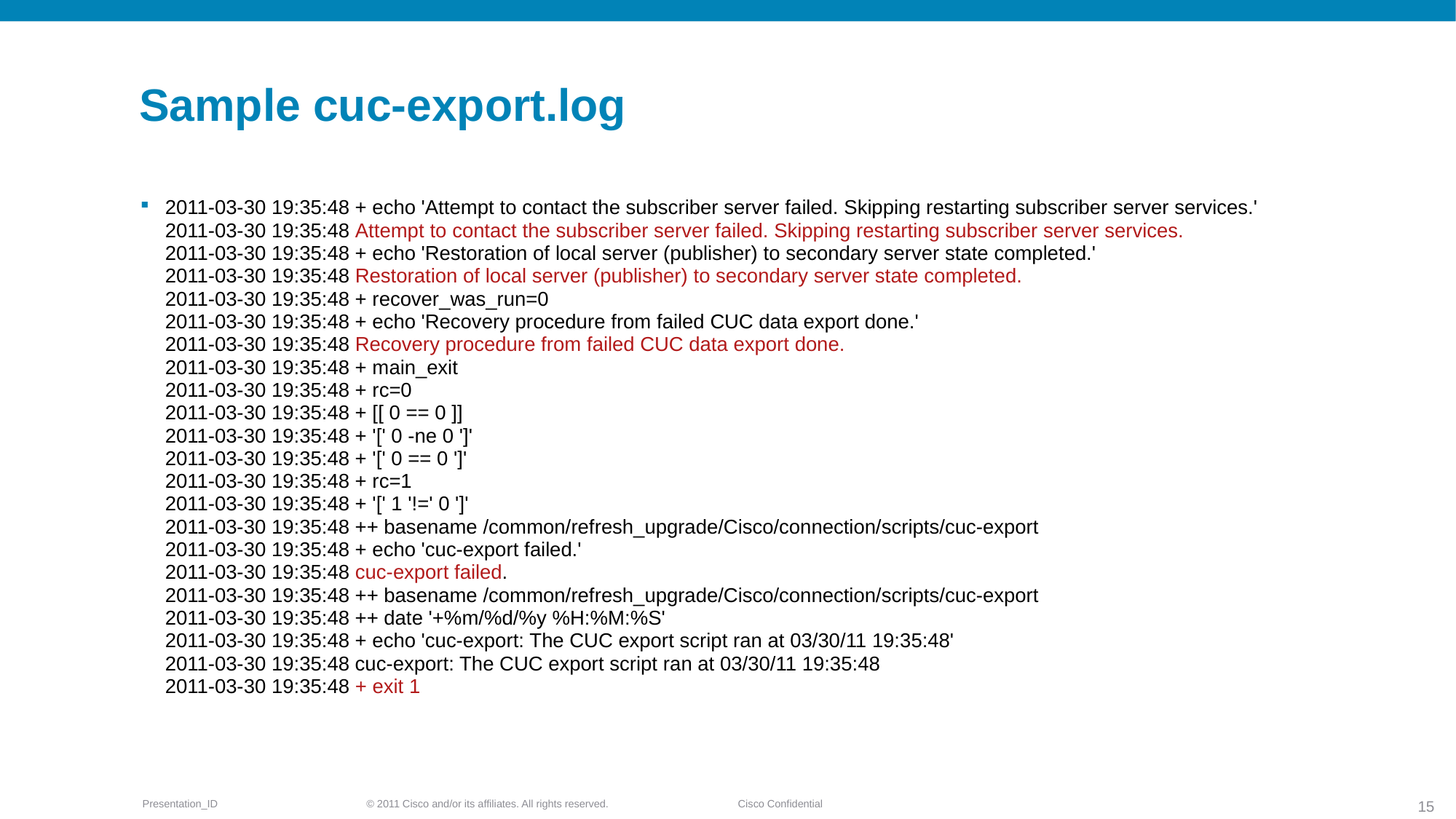

# Sample cuc-export.log

2011-03-30 19:35:48 + echo 'Attempt to contact the subscriber server failed. Skipping restarting subscriber server services.'
2011-03-30 19:35:48 Attempt to contact the subscriber server failed. Skipping restarting subscriber server services.
2011-03-30 19:35:48 + echo 'Restoration of local server (publisher) to secondary server state completed.'
2011-03-30 19:35:48 Restoration of local server (publisher) to secondary server state completed.
2011-03-30 19:35:48 + recover_was_run=0
2011-03-30 19:35:48 + echo 'Recovery procedure from failed CUC data export done.'
2011-03-30 19:35:48 Recovery procedure from failed CUC data export done.
2011-03-30 19:35:48 + main_exit
2011-03-30 19:35:48 + rc=0
2011-03-30 19:35:48 + [[ 0 == 0 ]]
2011-03-30 19:35:48 + '[' 0 -ne 0 ']'
2011-03-30 19:35:48 + '[' 0 == 0 ']'
2011-03-30 19:35:48 + rc=1
2011-03-30 19:35:48 + '[' 1 '!=' 0 ']'
2011-03-30 19:35:48 ++ basename /common/refresh_upgrade/Cisco/connection/scripts/cuc-export
2011-03-30 19:35:48 + echo 'cuc-export failed.'
2011-03-30 19:35:48 cuc-export failed.
2011-03-30 19:35:48 ++ basename /common/refresh_upgrade/Cisco/connection/scripts/cuc-export
2011-03-30 19:35:48 ++ date '+%m/%d/%y %H:%M:%S'
2011-03-30 19:35:48 + echo 'cuc-export: The CUC export script ran at 03/30/11 19:35:48'
2011-03-30 19:35:48 cuc-export: The CUC export script ran at 03/30/11 19:35:48
2011-03-30 19:35:48 + exit 1